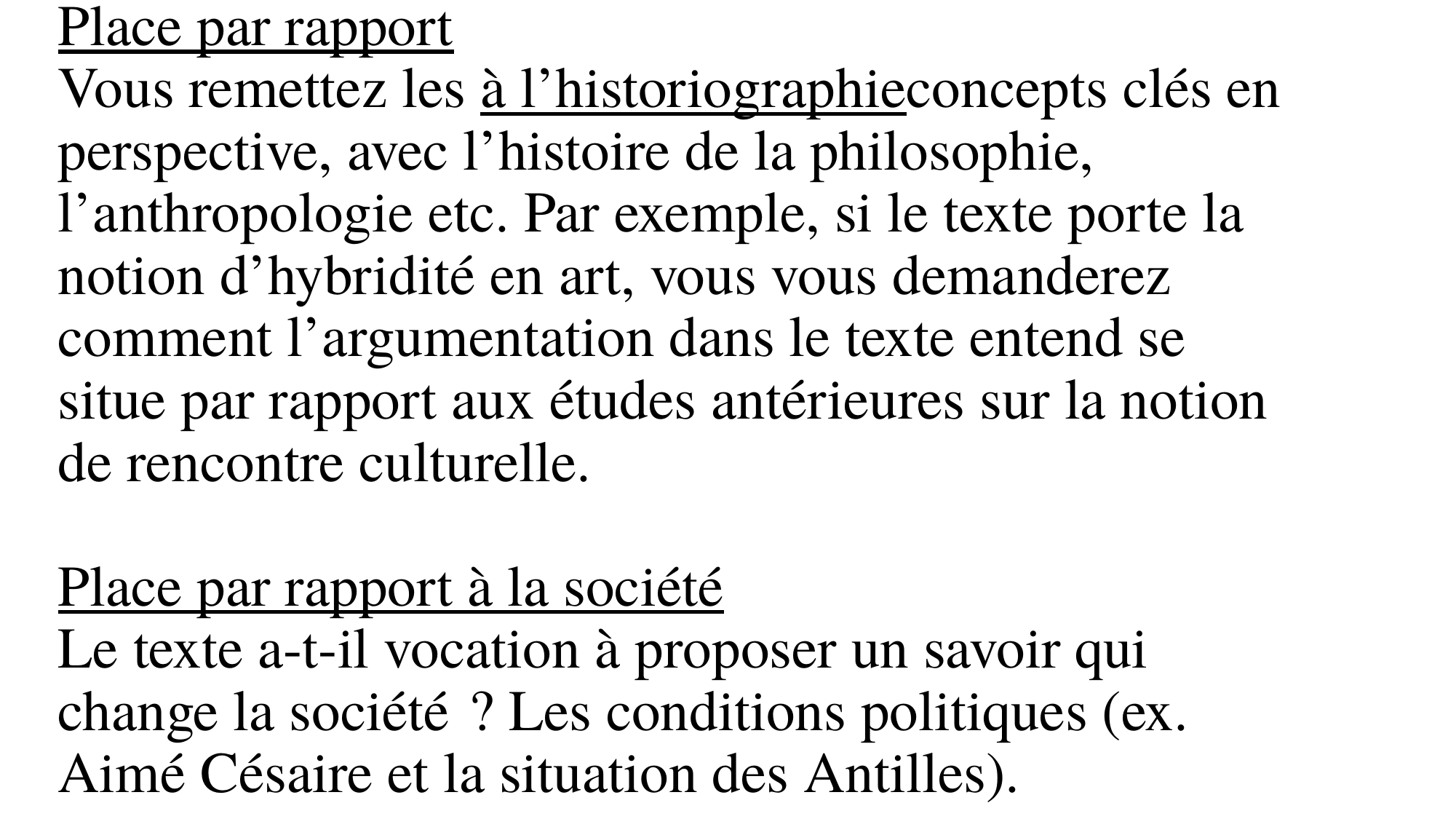

# Place par rapport Vous remettez les à l’historiographieconcepts clés en perspective, avec l’histoire de la philosophie, l’anthropologie etc. Par exemple, si le texte porte la notion d’hybridité en art, vous vous demanderez comment l’argumentation dans le texte entend se situe par rapport aux études antérieures sur la notion de rencontre culturelle.   Place par rapport à la société Le texte a-t-il vocation à proposer un savoir qui change la société ? Les conditions politiques (ex. Aimé Césaire et la situation des Antilles).